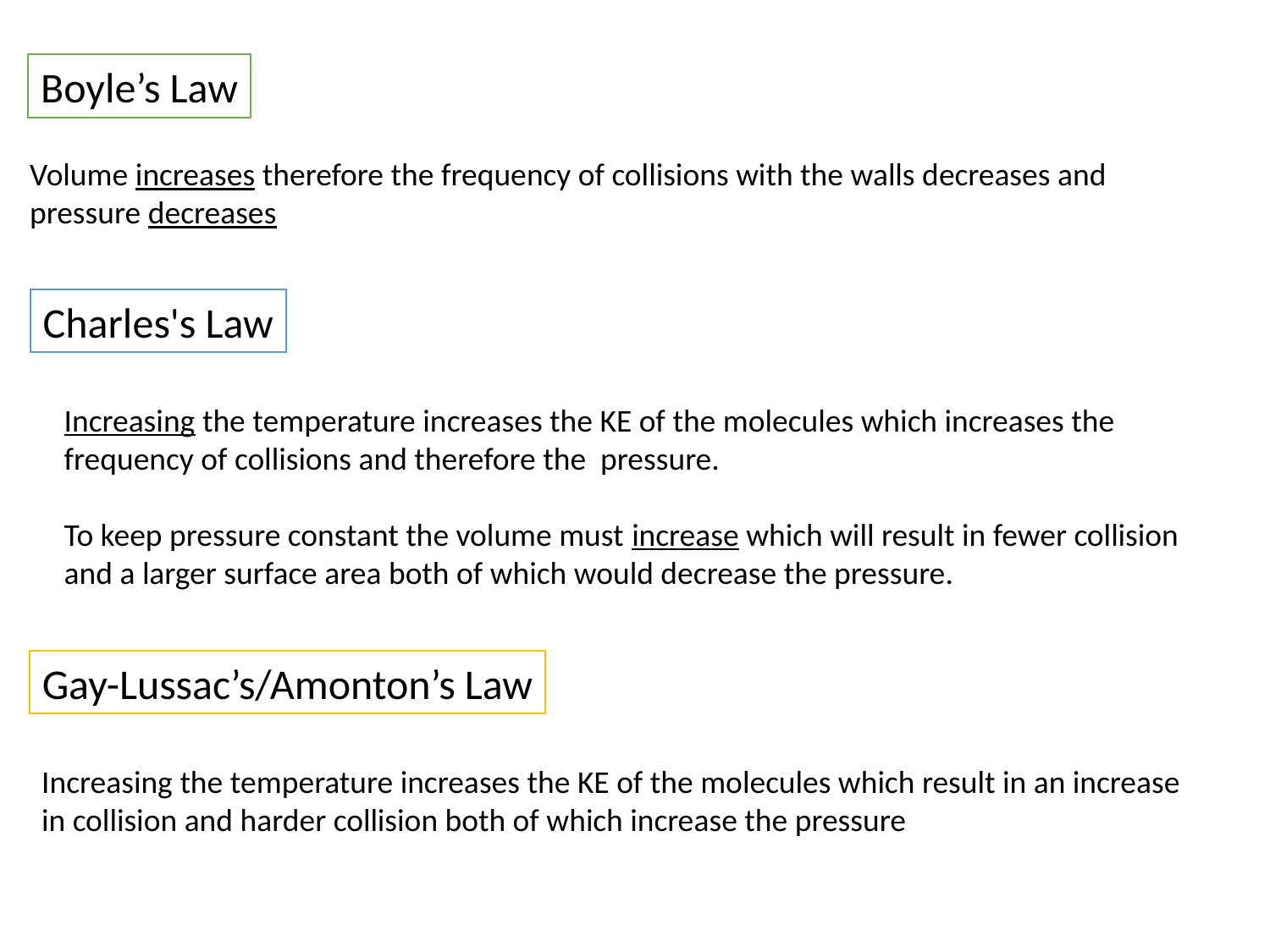

Boyle’s Law
Volume increases therefore the frequency of collisions with the walls decreases and pressure decreases
Charles's Law
Increasing the temperature increases the KE of the molecules which increases the frequency of collisions and therefore the  pressure.

To keep pressure constant the volume must increase which will result in fewer collision and a larger surface area both of which would decrease the pressure.
Gay-Lussac’s/Amonton’s Law
Increasing the temperature increases the KE of the molecules which result in an increase in collision and harder collision both of which increase the pressure